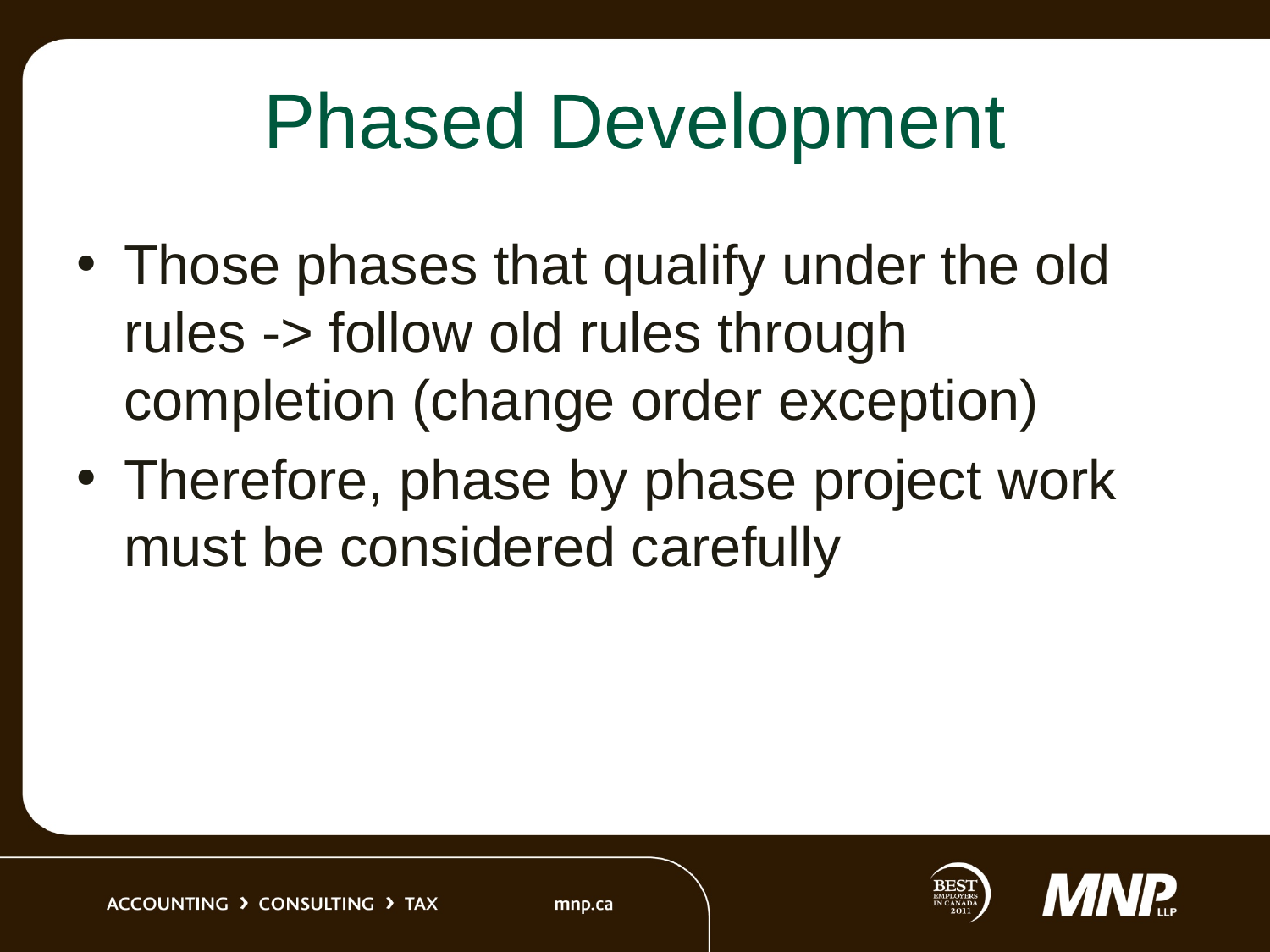

# Phased Development
Those phases that qualify under the old rules -> follow old rules through completion (change order exception)
Therefore, phase by phase project work must be considered carefully